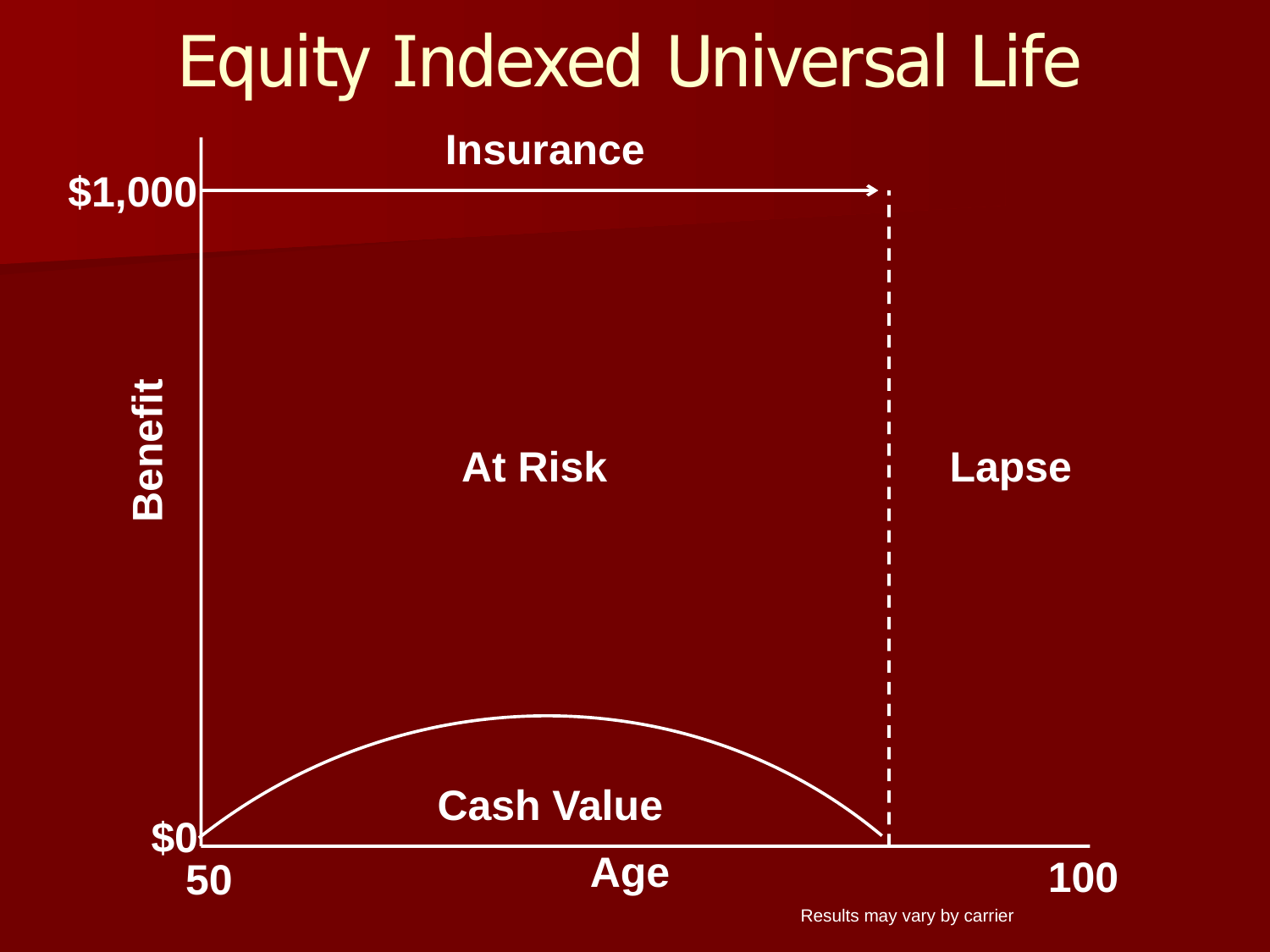

# Equity Indexed Universal Life
Insurance

$1,000

Benefit
At Risk
Lapse

Cash Value
$0
Age
100
50

Results may vary by carrier